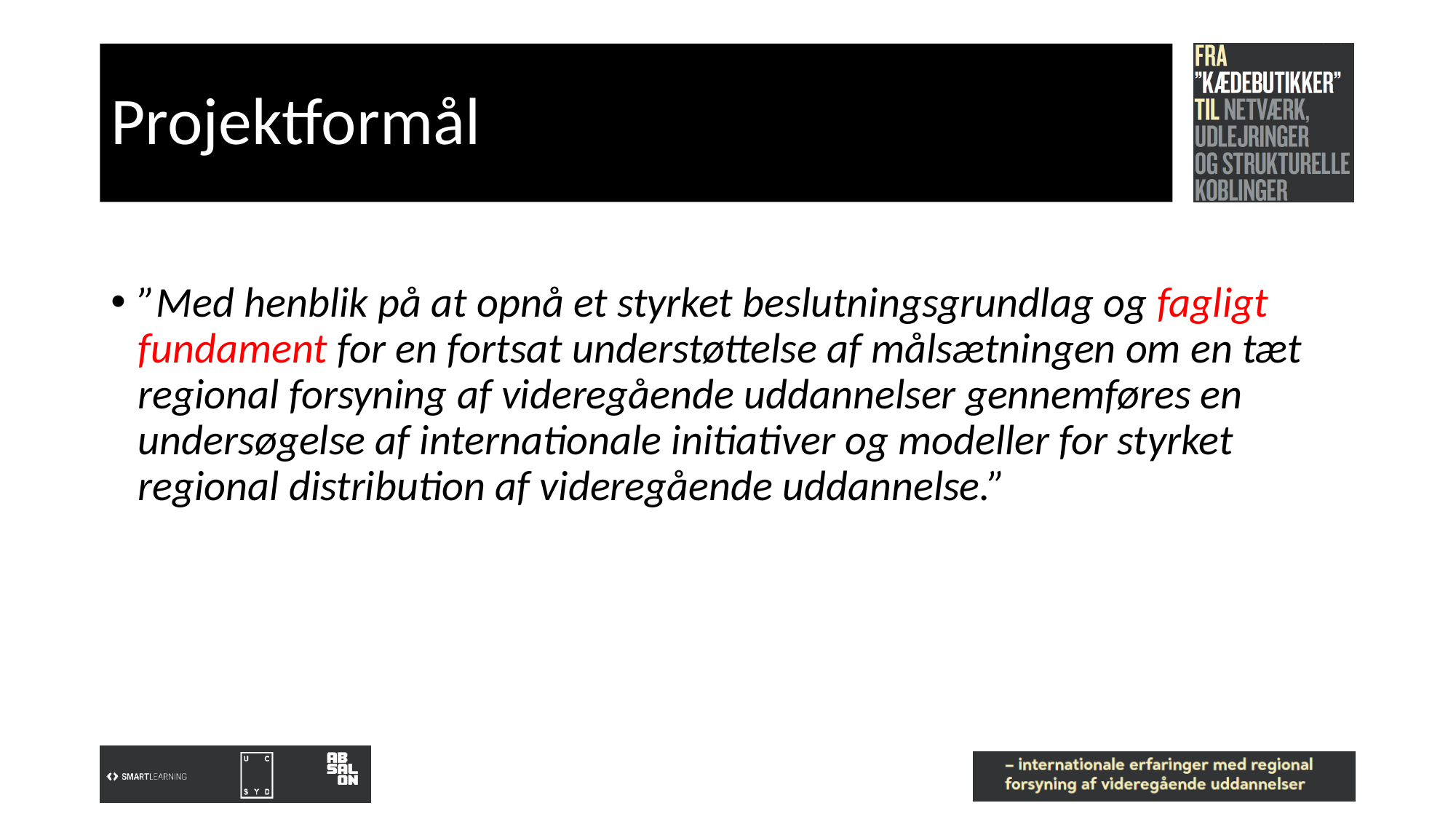

# Projektformål
”Med henblik på at opnå et styrket beslutningsgrundlag og fagligt fundament for en fortsat understøttelse af målsætningen om en tæt regional forsyning af videregående uddannelser gennemføres en undersøgelse af internationale initiativer og modeller for styrket regional distribution af videregående uddannelse.”